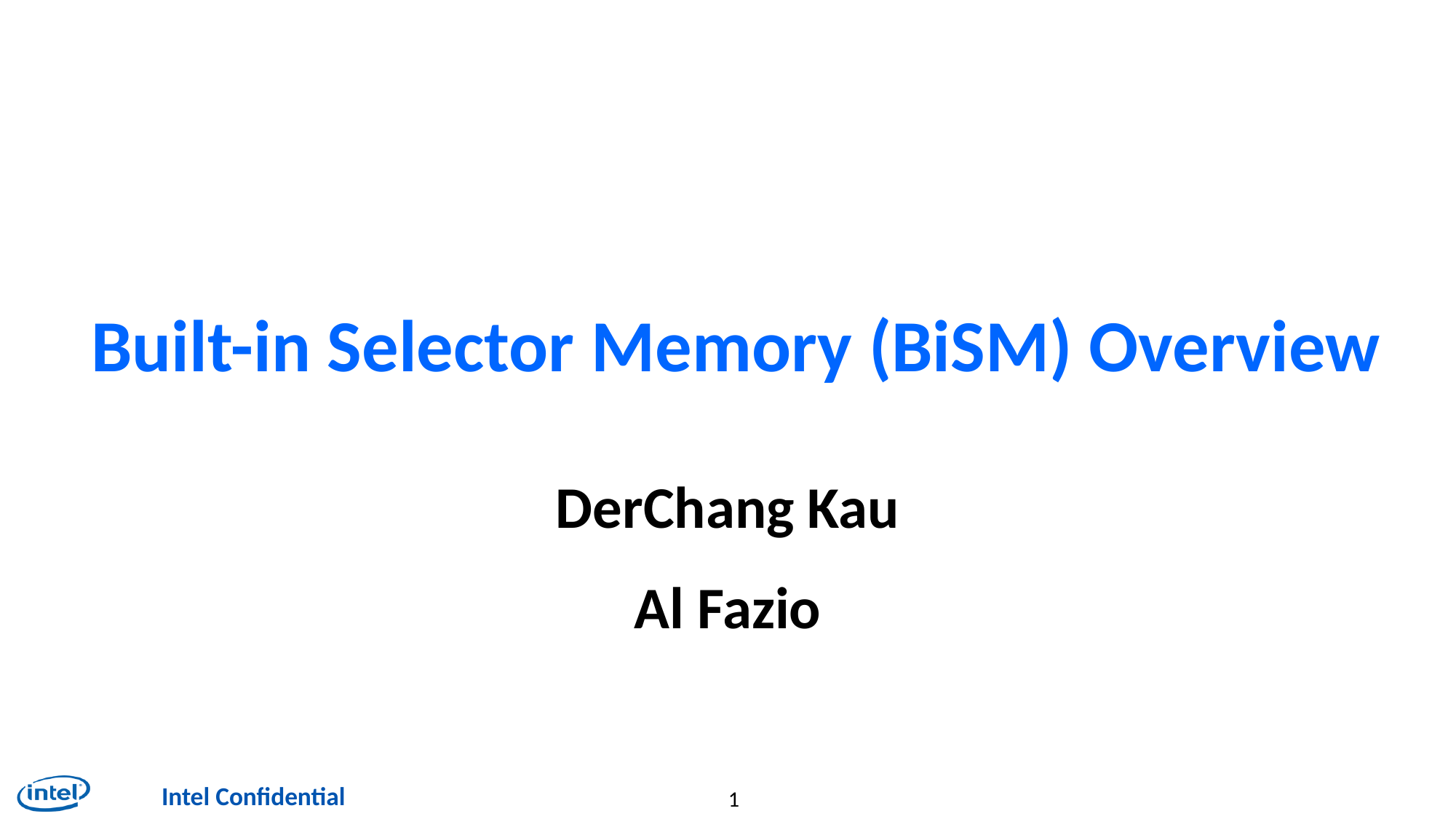

# Built-in Selector Memory (BiSM) Overview
DerChang Kau
Al Fazio